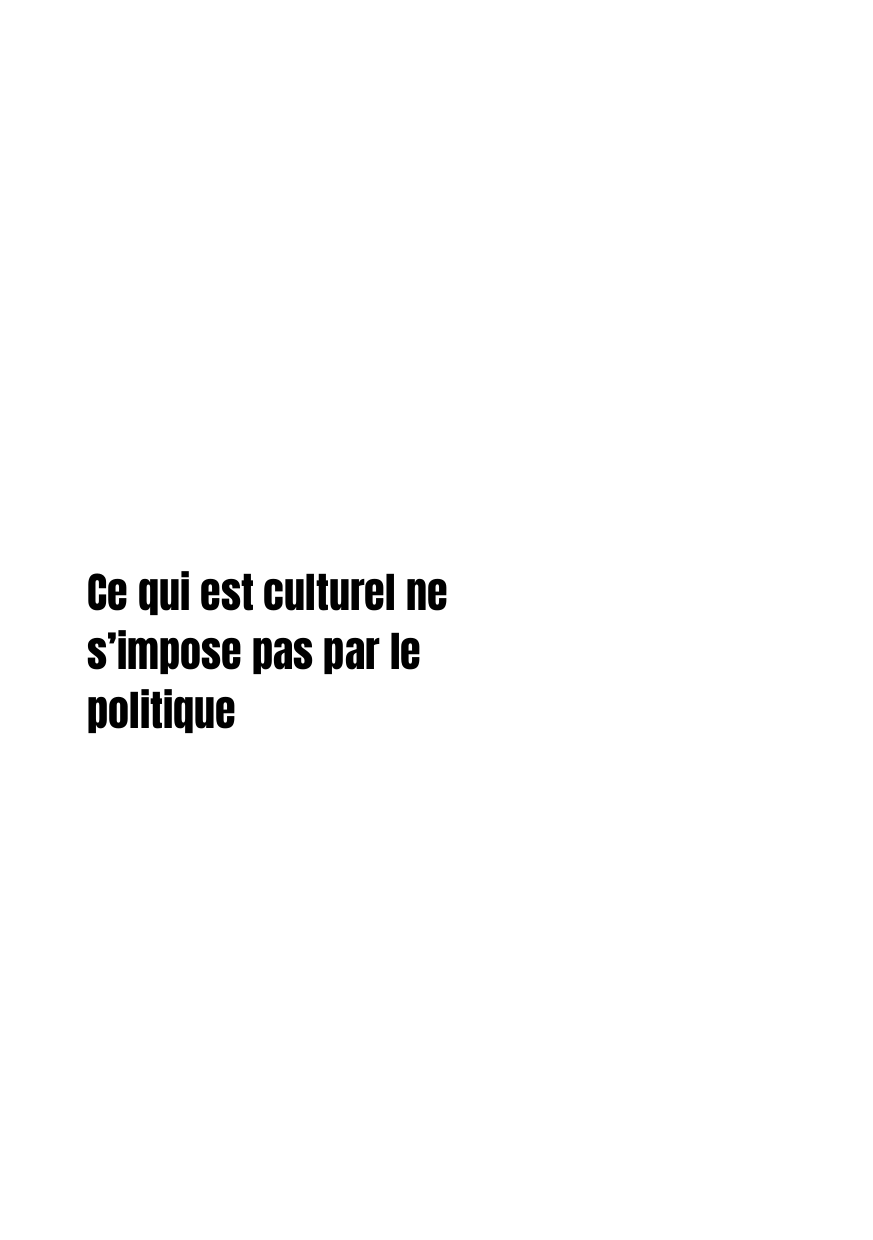

Ce qui est culturel ne s’impose pas par le politique